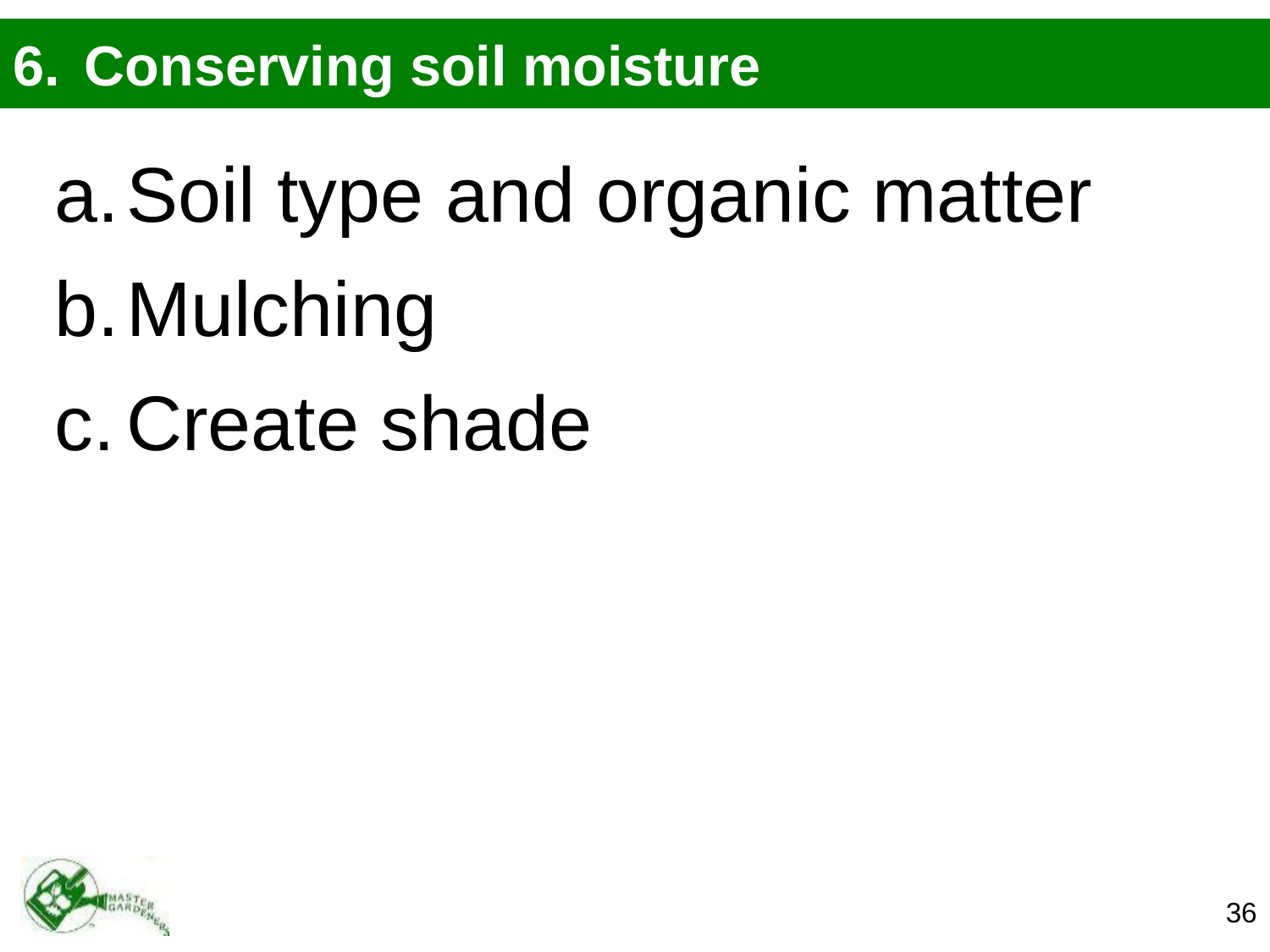

# Conserving soil moisture
Soil type and organic matter
Mulching
Create shade
36